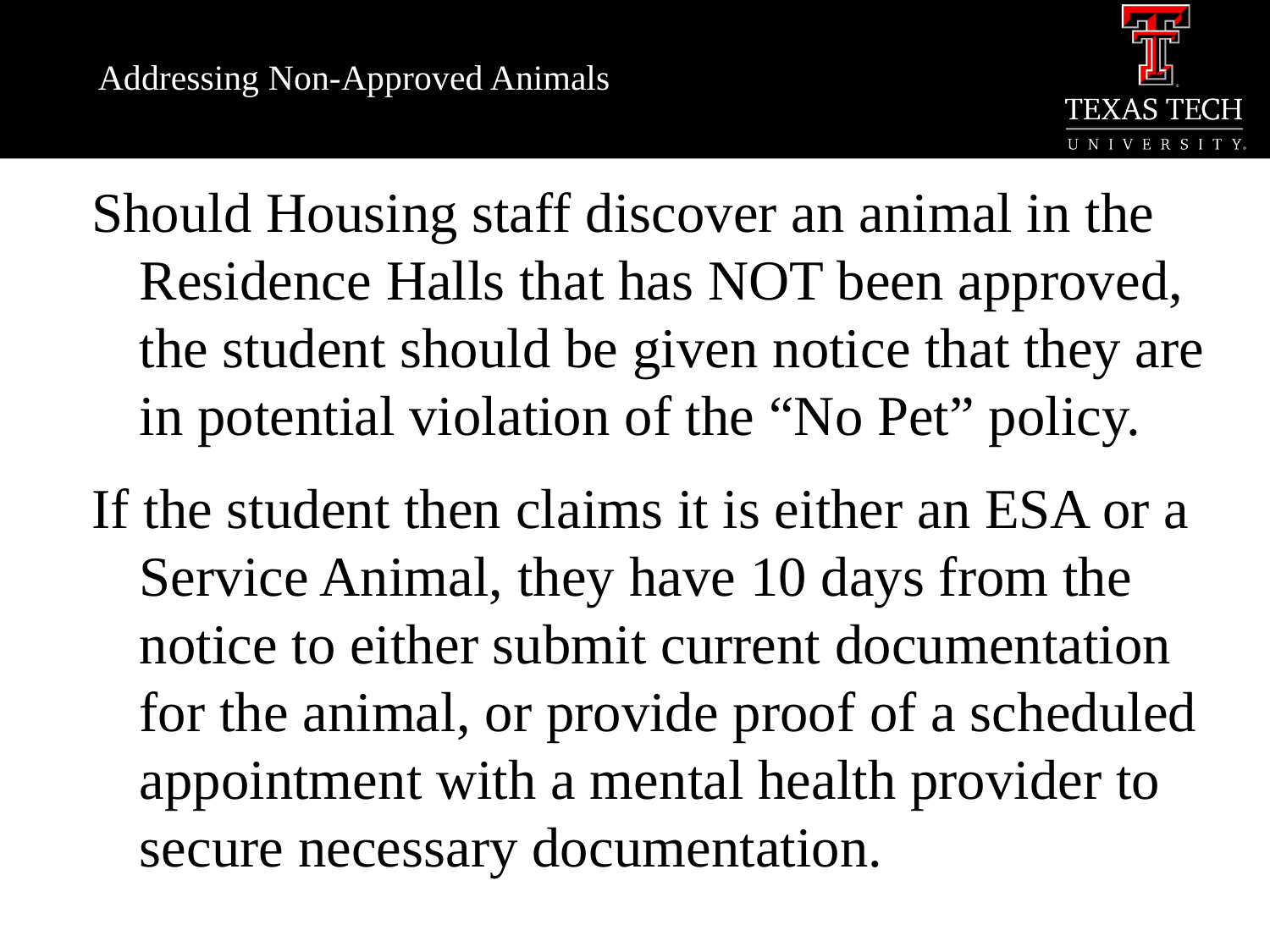

# Addressing Non-Approved Animals
Should Housing staff discover an animal in the Residence Halls that has NOT been approved, the student should be given notice that they are in potential violation of the “No Pet” policy.
If the student then claims it is either an ESA or a Service Animal, they have 10 days from the notice to either submit current documentation for the animal, or provide proof of a scheduled appointment with a mental health provider to secure necessary documentation.